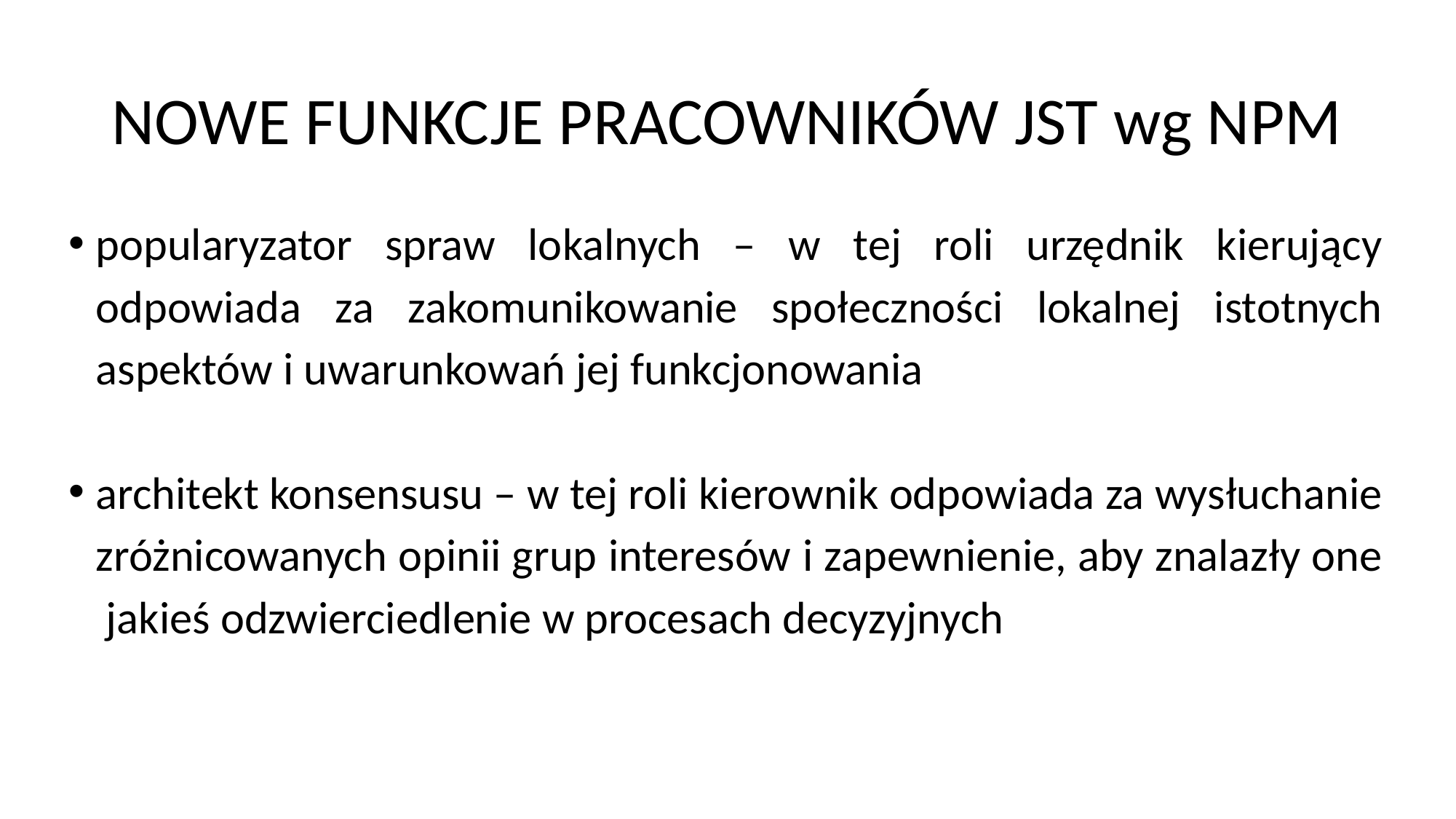

# NOWE FUNKCJE PRACOWNIKÓW JST wg NPM
popularyzator spraw lokalnych – w tej roli urzędnik kierujący odpowiada za zakomunikowanie społeczności lokalnej istotnych aspektów i uwarunkowań jej funkcjonowania

architekt konsensusu – w tej roli kierownik odpowiada za wysłuchanie zróżnicowanych opinii grup interesów i zapewnienie, aby znalazły one  jakieś odzwierciedlenie w procesach decyzyjnych